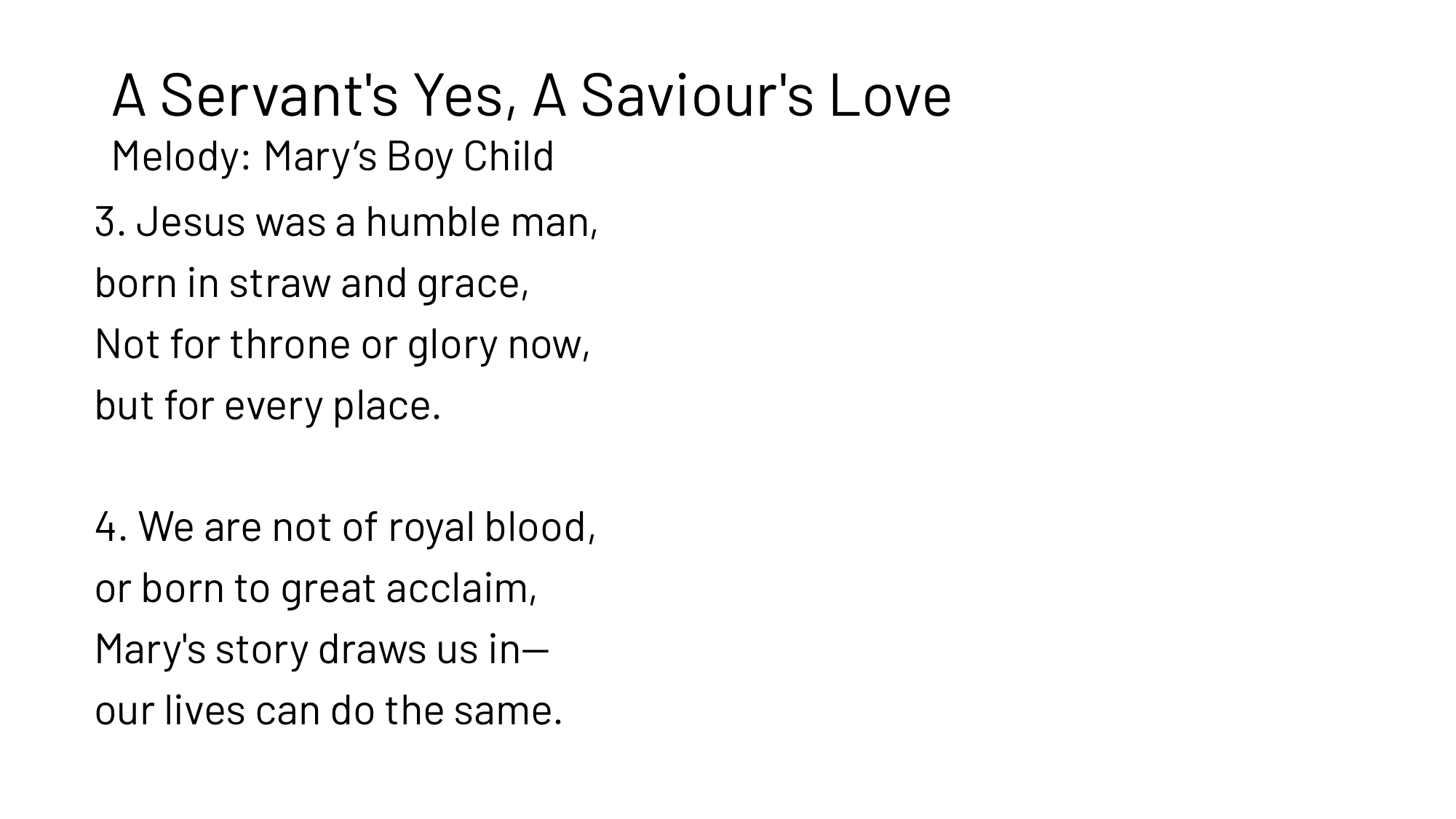

# A Servant's Yes, A Saviour's Love Melody: Mary’s Boy Child
3. Jesus was a humble man,
born in straw and grace,
Not for throne or glory now,
but for every place.

4. We are not of royal blood,
or born to great acclaim,
Mary's story draws us in—
our lives can do the same.